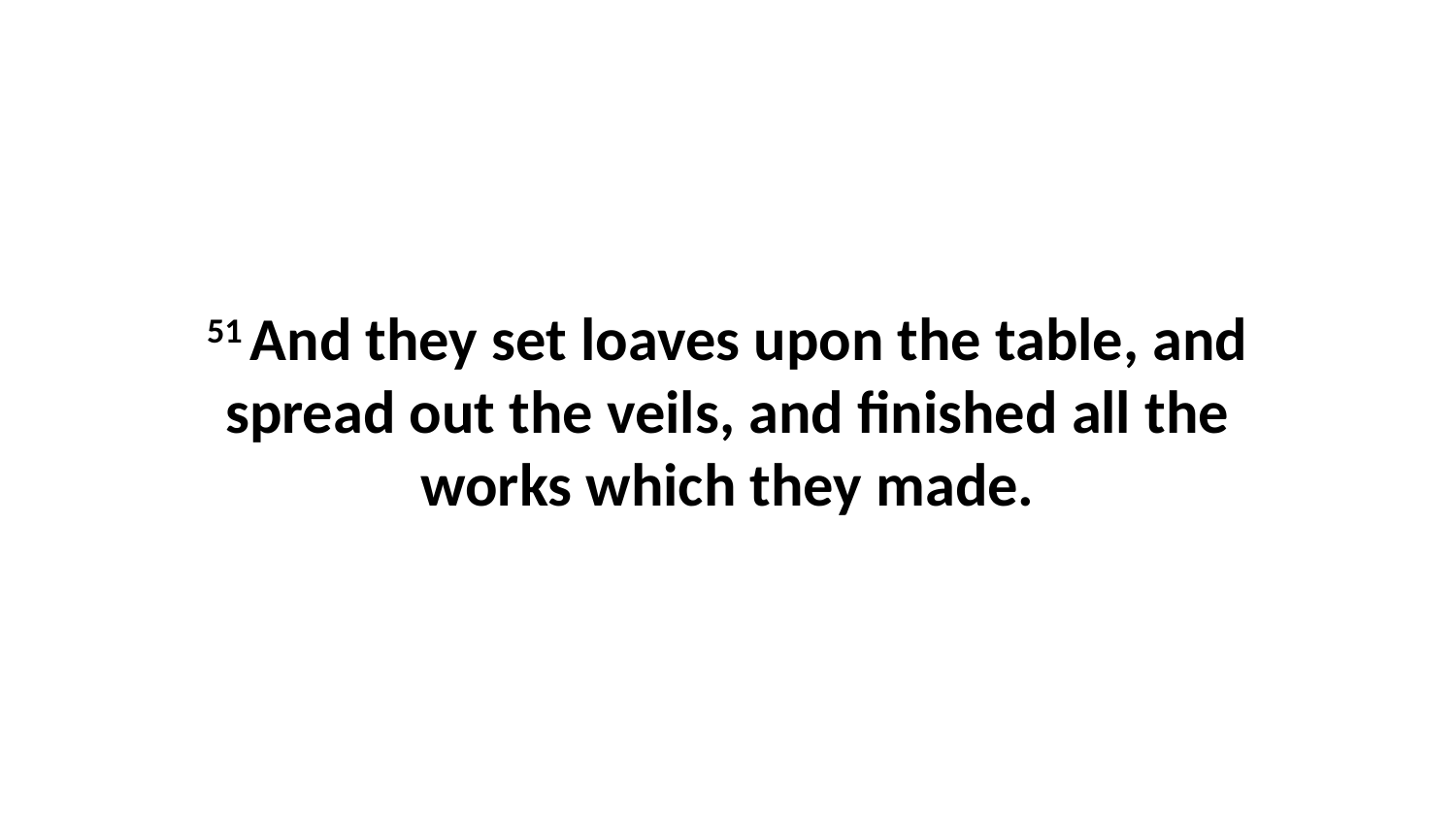

51 And they set loaves upon the table, and spread out the veils, and finished all the works which they made.